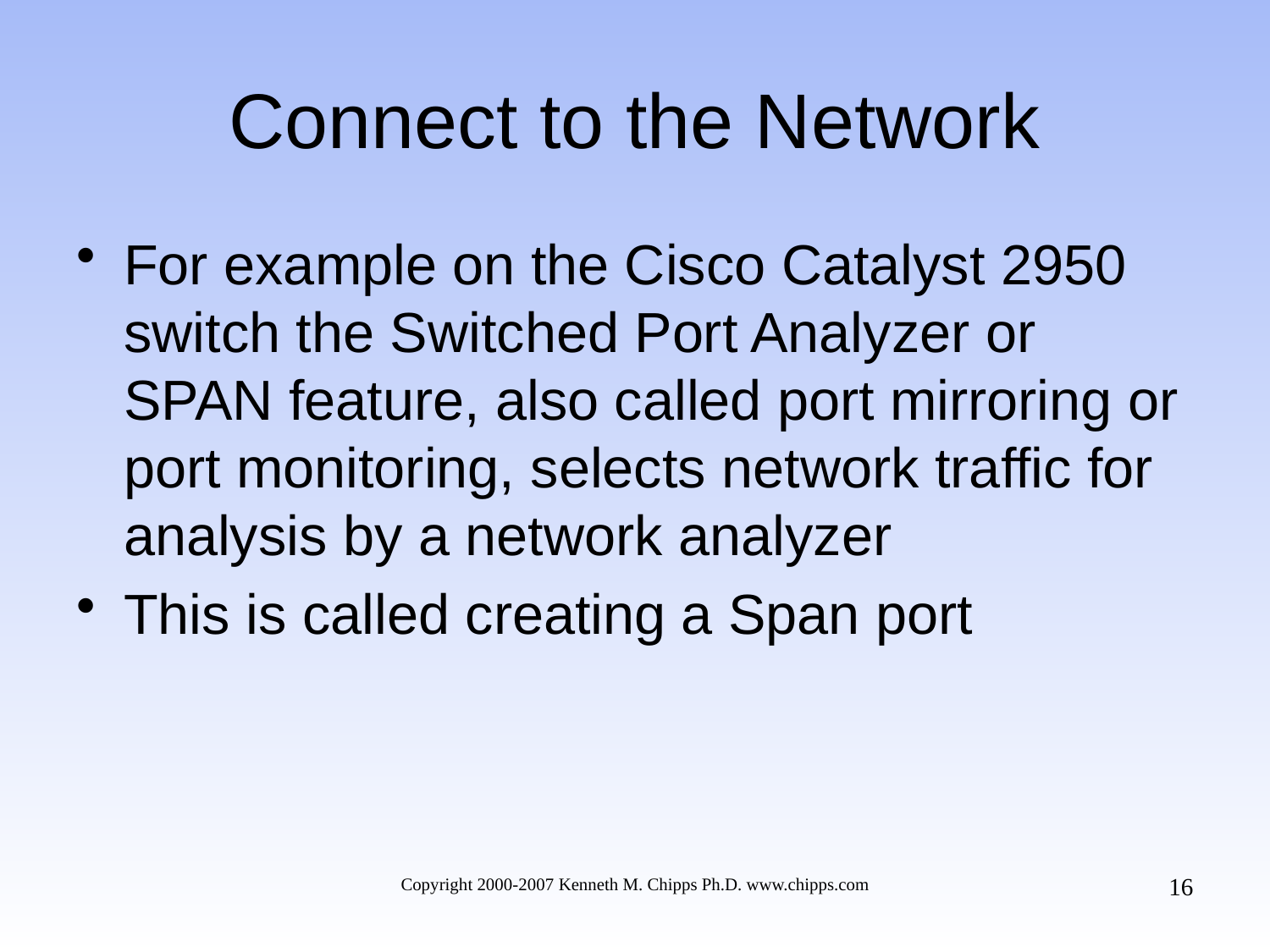

# Connect to the Network
For example on the Cisco Catalyst 2950 switch the Switched Port Analyzer or SPAN feature, also called port mirroring or port monitoring, selects network traffic for analysis by a network analyzer
This is called creating a Span port
16
Copyright 2000-2007 Kenneth M. Chipps Ph.D. www.chipps.com